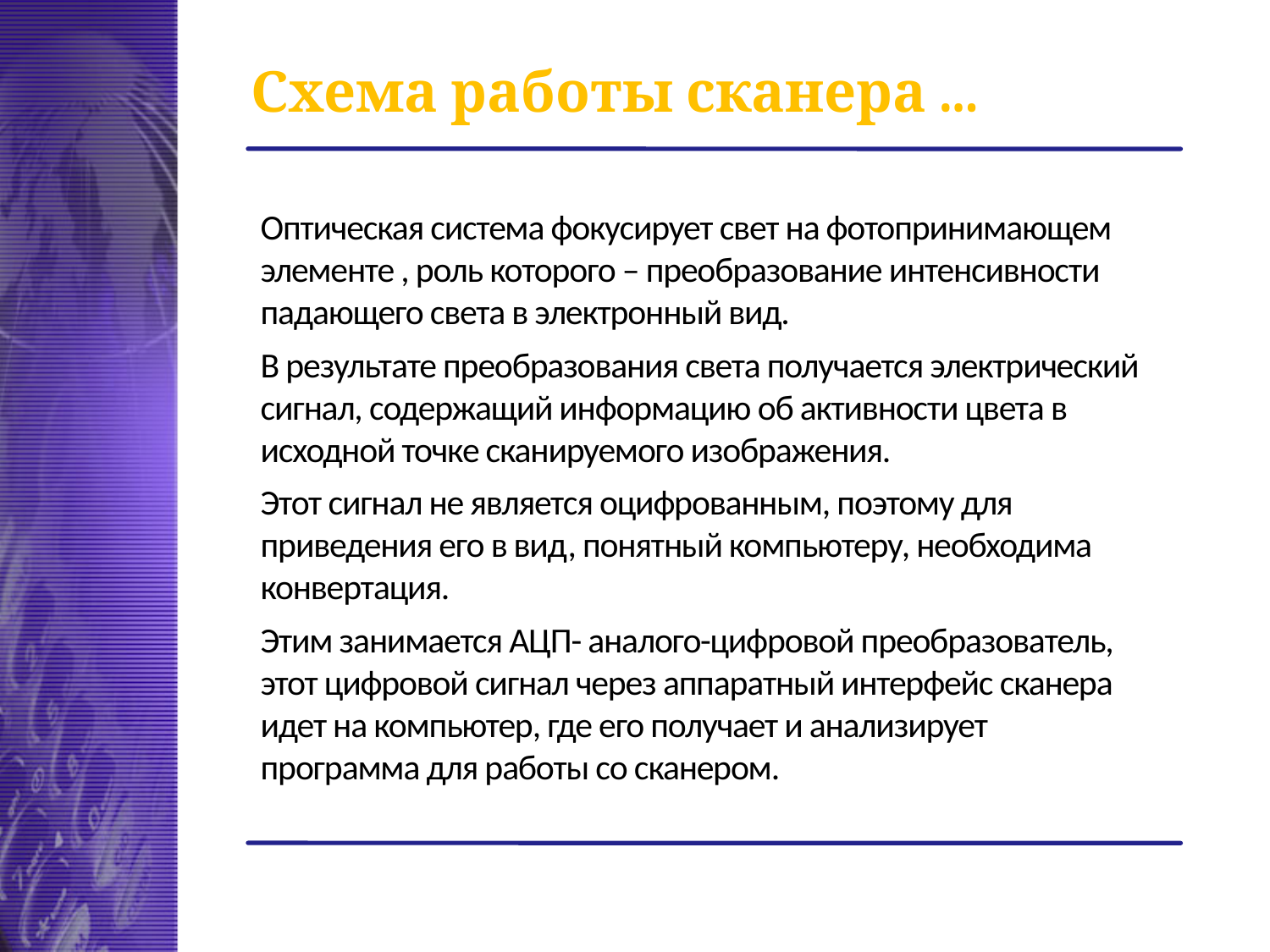

# Схема работы сканера ...

Оптическая система фокусирует свет на фотопринимающем элементе , роль которого – преобразование интенсивности падающего света в электронный вид.
В результате преобразования света получается электрический сигнал, содержащий информацию об активности цвета в исходной точке сканируемого изображения.
Этот сигнал не является оцифрованным, поэтому для приведения его в вид, понятный компьютеру, необходима конвертация.
Этим занимается АЦП- аналого-цифровой преобразователь, этот цифровой сигнал через аппаратный интерфейс сканера идет на компьютер, где его получает и анализирует программа для работы со сканером.